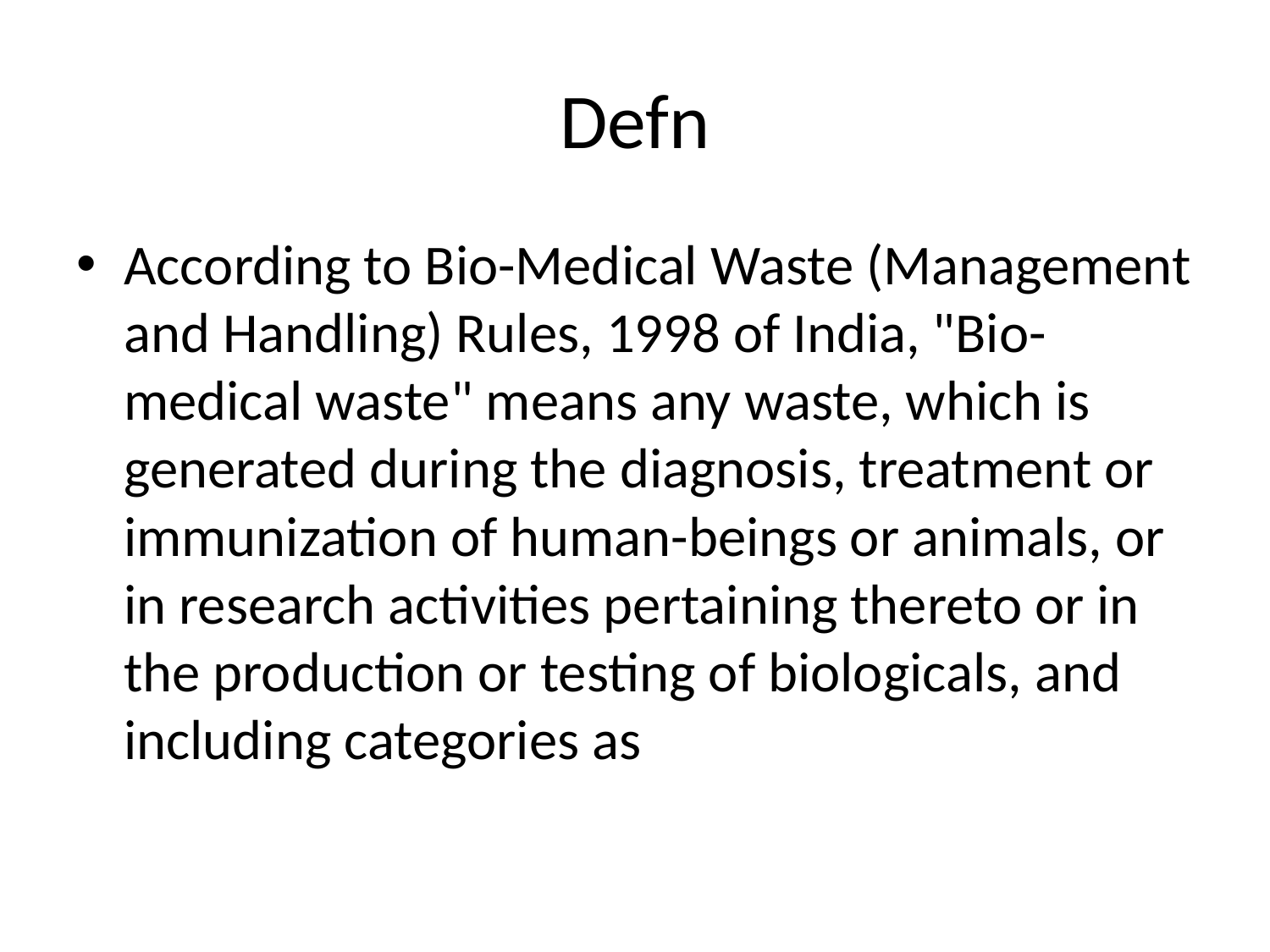

# Defn
According to Bio-Medical Waste (Management and Handling) Rules, 1998 of India, "Bio-medical waste" means any waste, which is generated during the diagnosis, treatment or immunization of human-beings or animals, or in research activities pertaining thereto or in the production or testing of biologicals, and including categories as